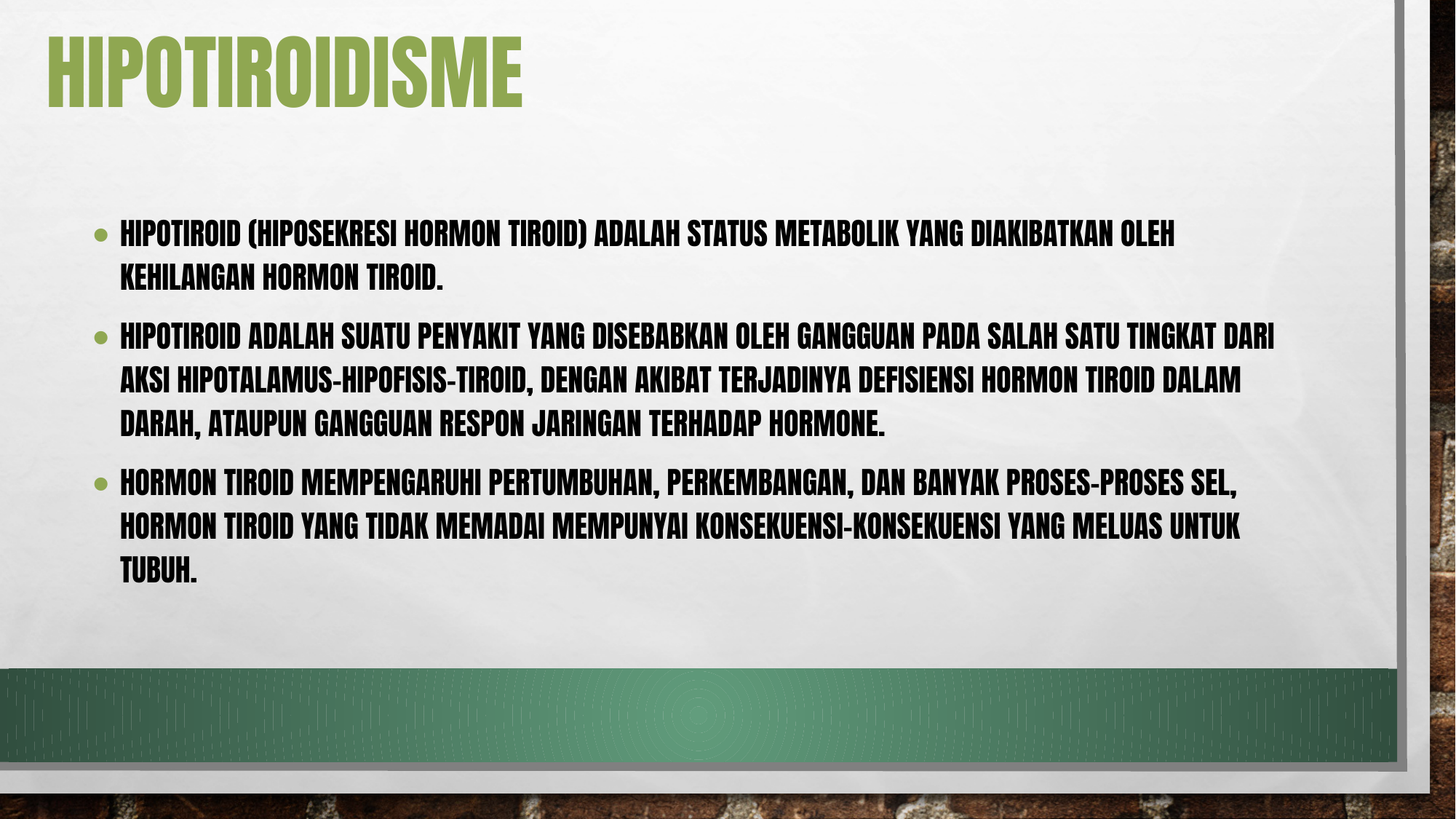

# HIPOTIROIDISME
Hipotiroid (hiposekresi hormon tiroid) adalah status metabolik yang diakibatkan oleh kehilangan hormon tiroid.
Hipotiroid adalah suatu penyakit yang disebabkan oleh gangguan pada salah satu tingkat dari aksi hipotalamus-hipofisis-tiroid, dengan akibat terjadinya defisiensi hormon tiroid dalam darah, ataupun gangguan respon jaringan terhadap hormone.
Hormon tiroid mempengaruhi pertumbuhan, perkembangan, dan banyak proses-proses sel, hormon tiroid yang tidak memadai mempunyai konsekuensi-konsekuensi yang meluas untuk tubuh.